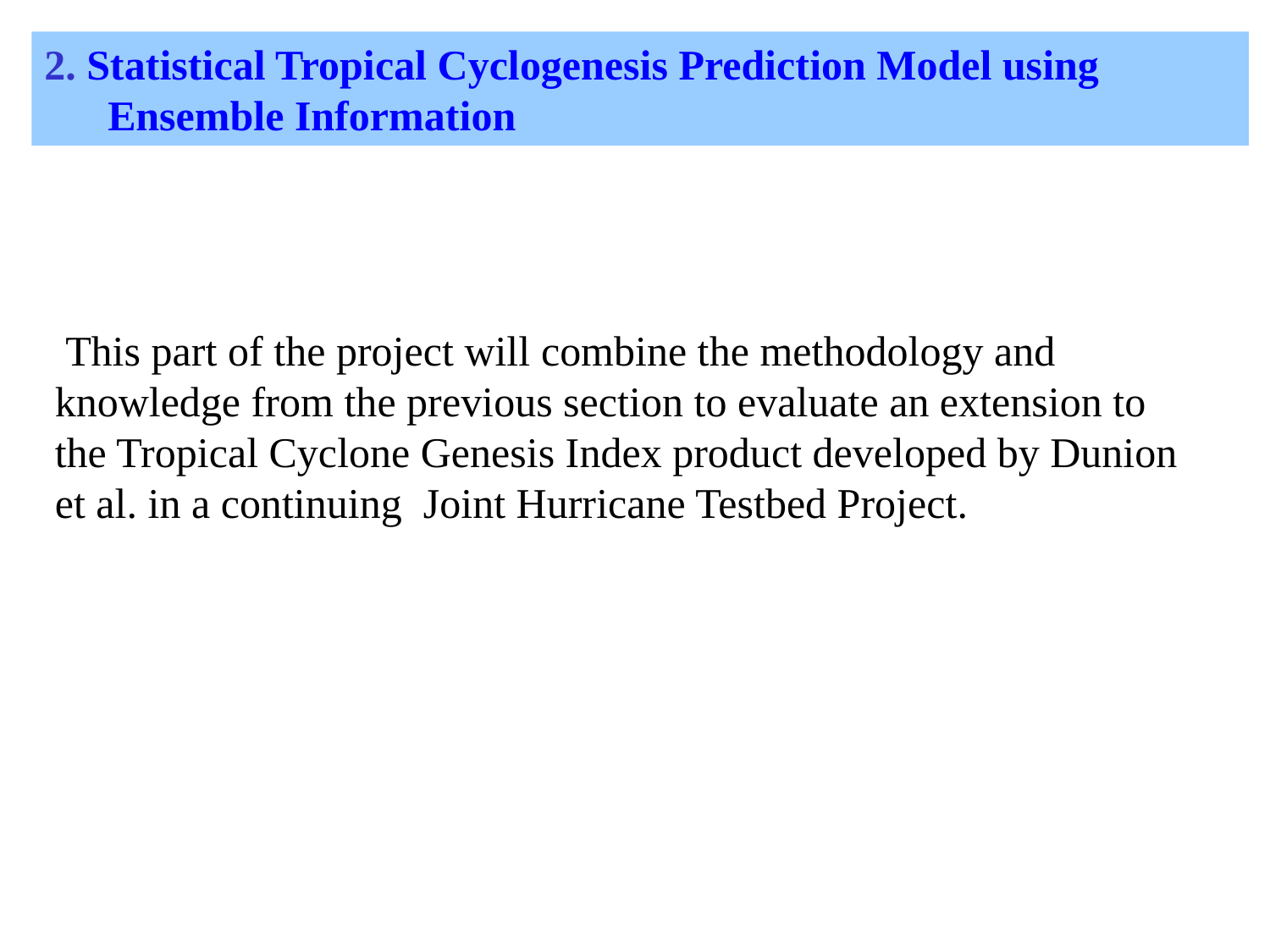

2. Statistical Tropical Cyclogenesis Prediction Model using Ensemble Information
 This part of the project will combine the methodology and knowledge from the previous section to evaluate an extension to the Tropical Cyclone Genesis Index product developed by Dunion et al. in a continuing  Joint Hurricane Testbed Project.